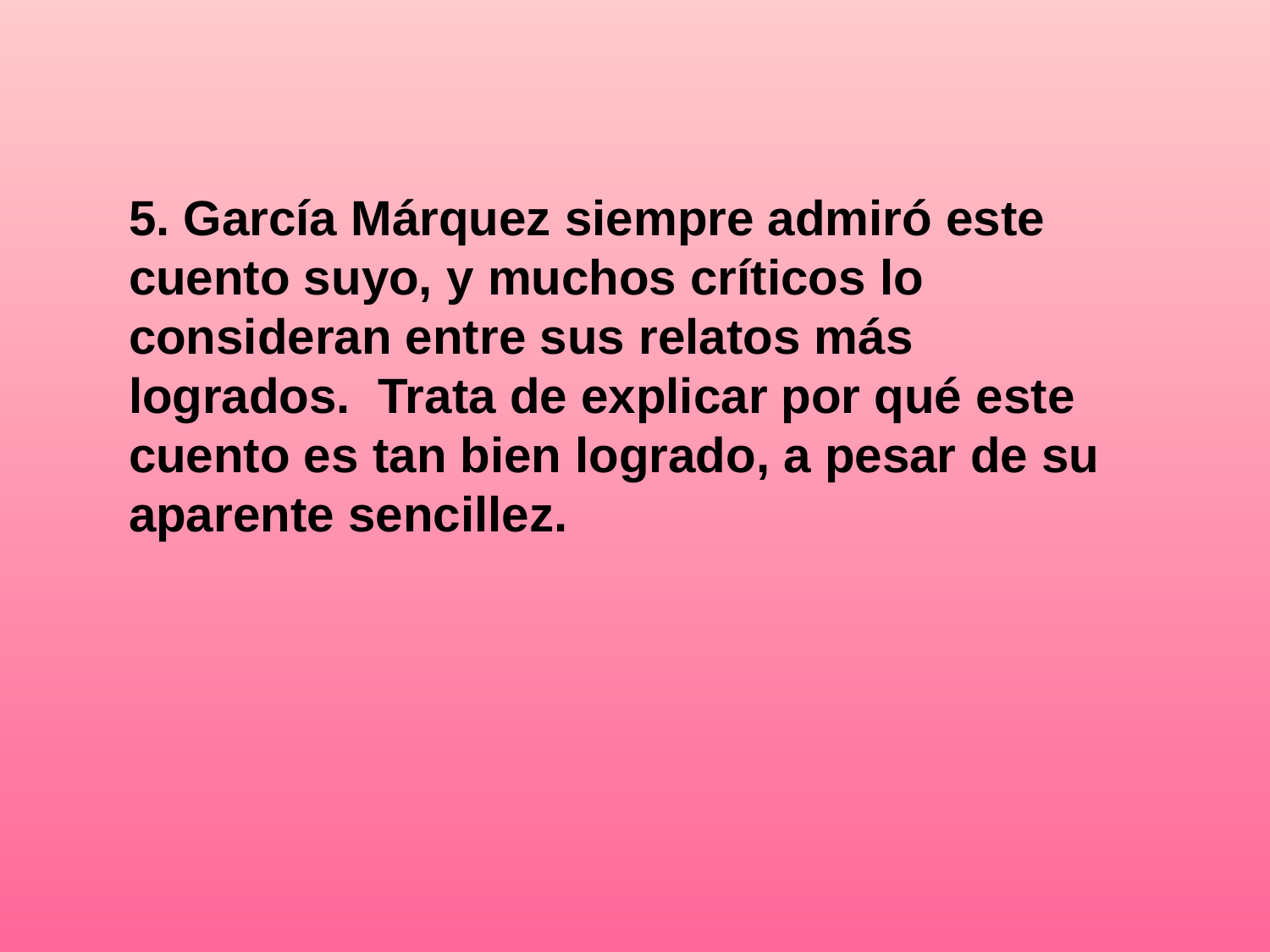

5. García Márquez siempre admiró este cuento suyo, y muchos críticos lo consideran entre sus relatos más logrados.  Trata de explicar por qué este cuento es tan bien logrado, a pesar de su aparente sencillez.